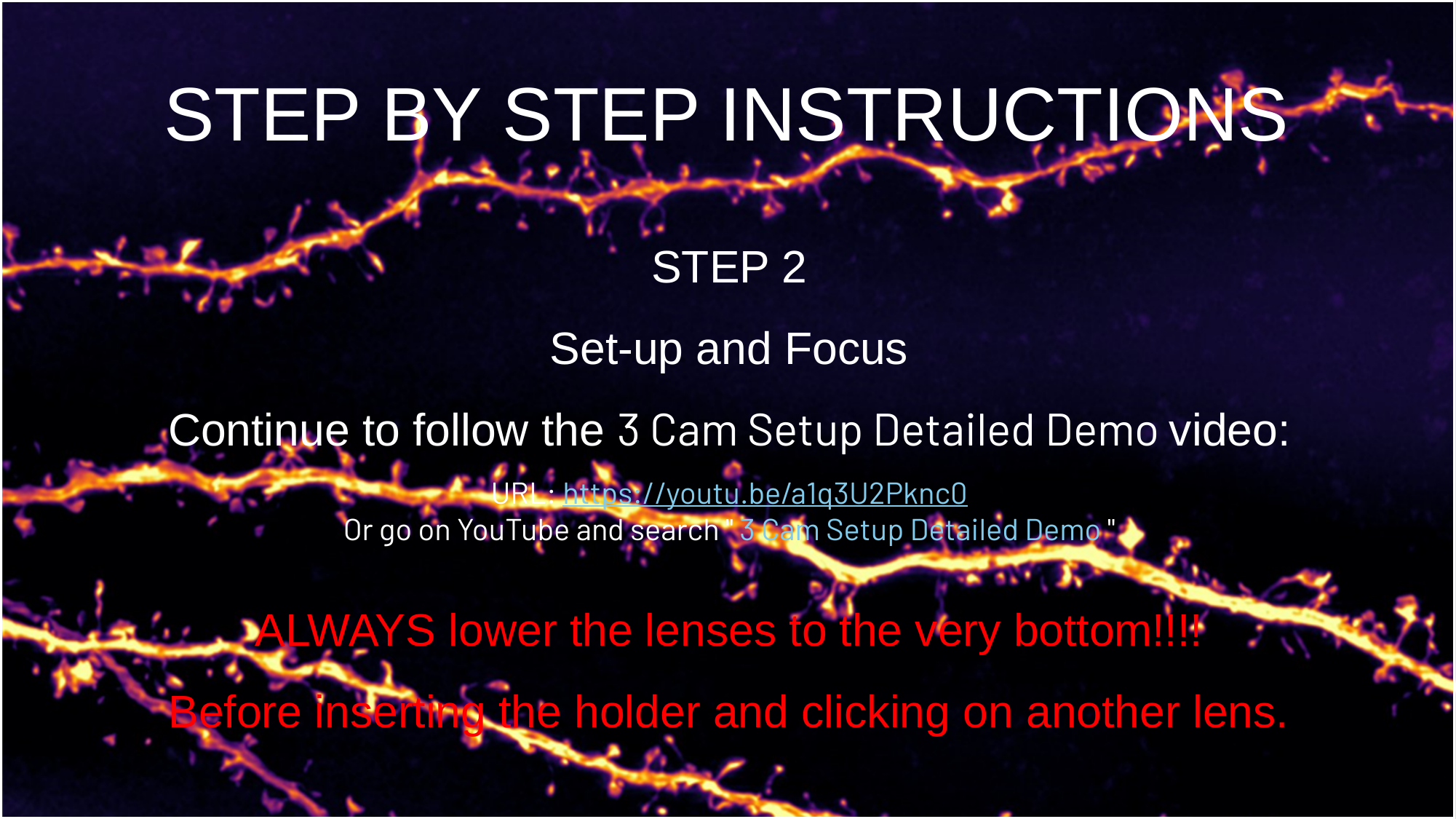

STEP BY STEP INSTRUCTIONS
STEP 2
Set-up and Focus

Continue to follow the 3 Cam Setup Detailed Demo video:
URL: https://youtu.be/a1q3U2Pknc0
Or go on YouTube and search " 3 Cam Setup Detailed Demo "

ALWAYS lower the lenses to the very bottom!!!!
Before inserting the holder and clicking on another lens.